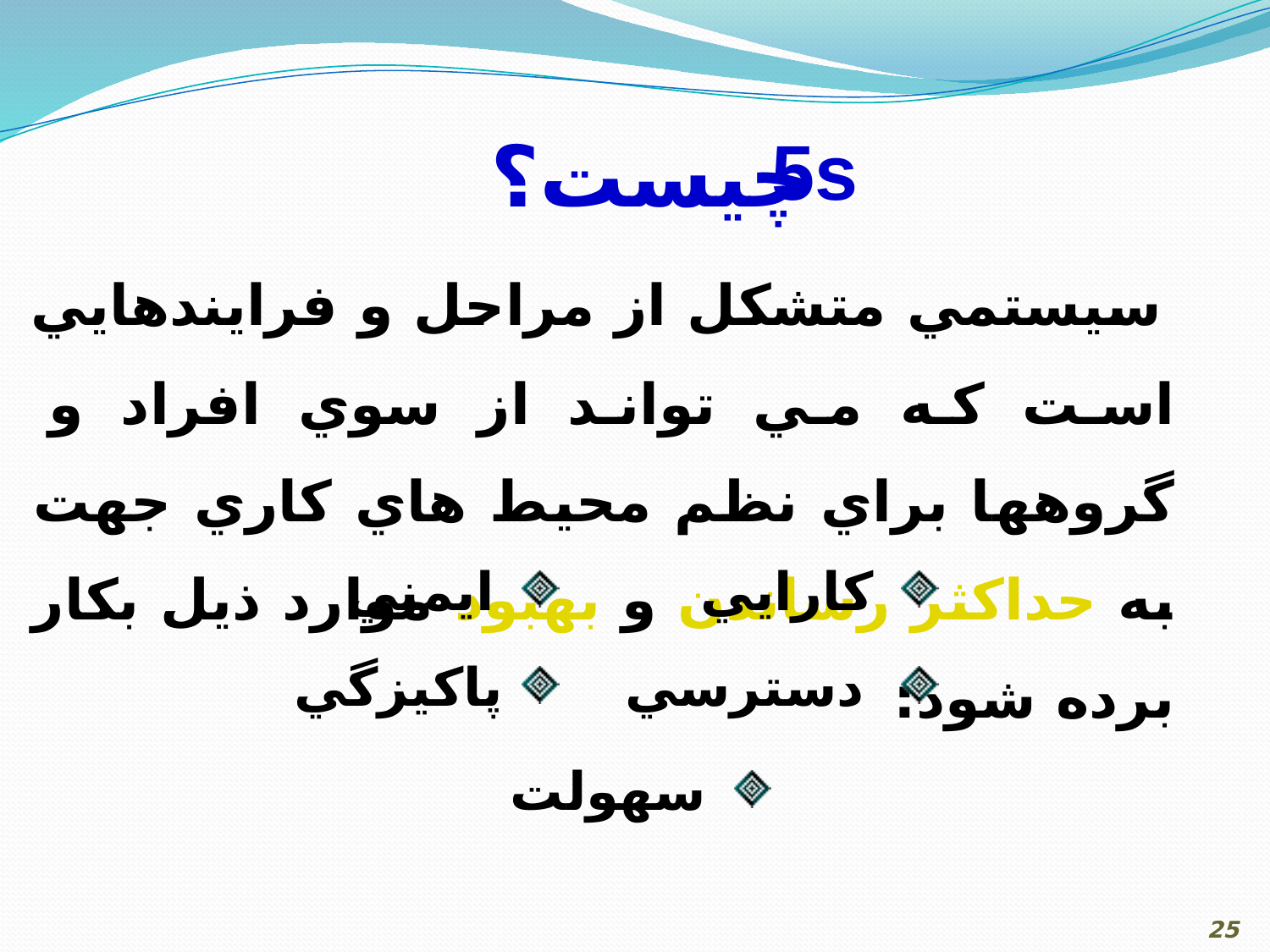

چيست؟
5s
    سيستمي متشكل از مراحل و فرايندهايي است كه مي تواند از سوي افراد و گروهها براي نظم محيط هاي كاري جهت به حداكثر رساندن و بهبود موارد ذيل بكار برده شود:

  ايمني
 پاكيزگي
  كارايي
  دسترسي
  سهولت